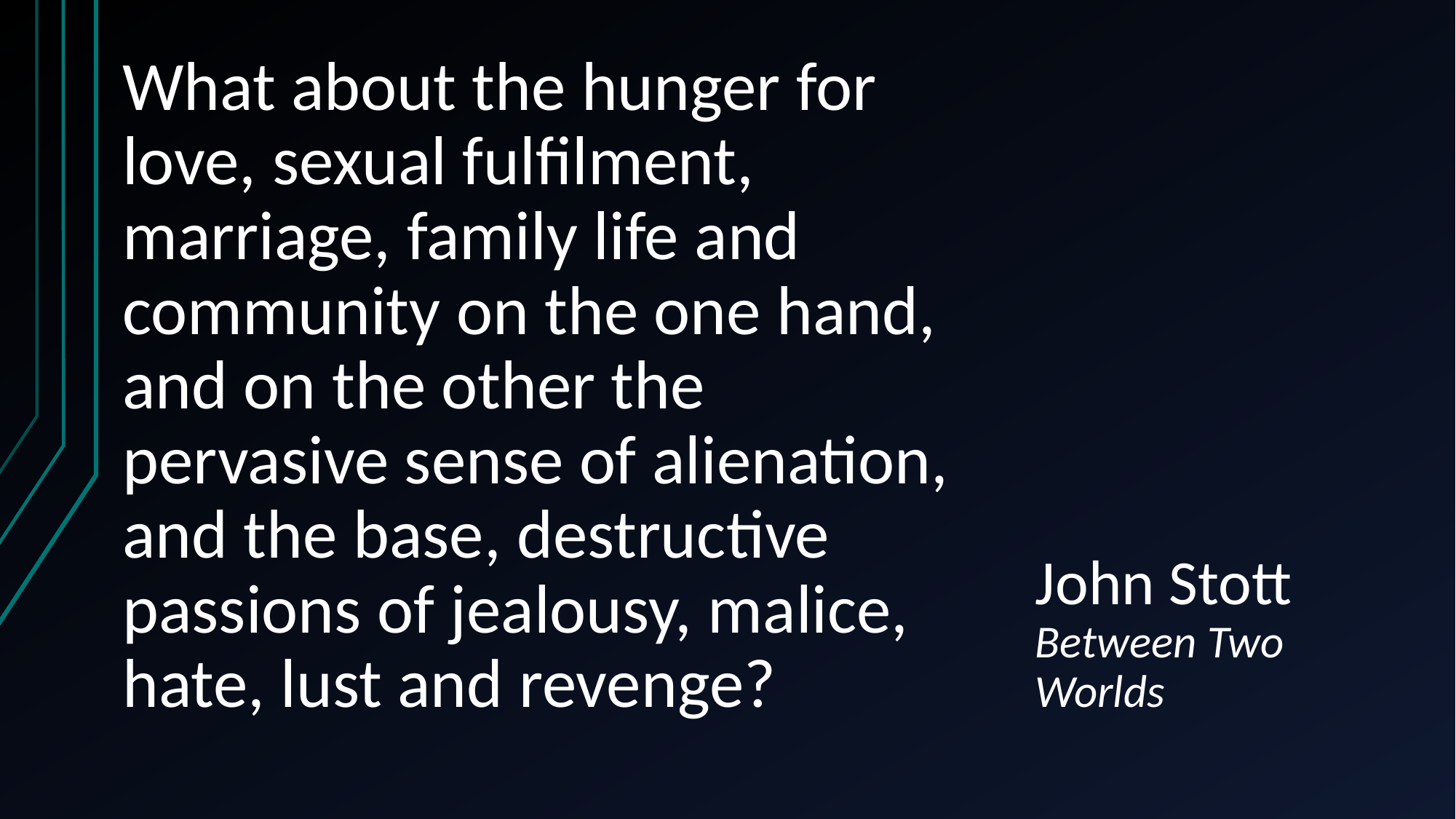

What about the hunger for love, sexual fulfilment, marriage, family life and community on the one hand, and on the other the pervasive sense of alienation, and the base, destructive passions of jealousy, malice, hate, lust and revenge?
# John Stott Between Two Worlds